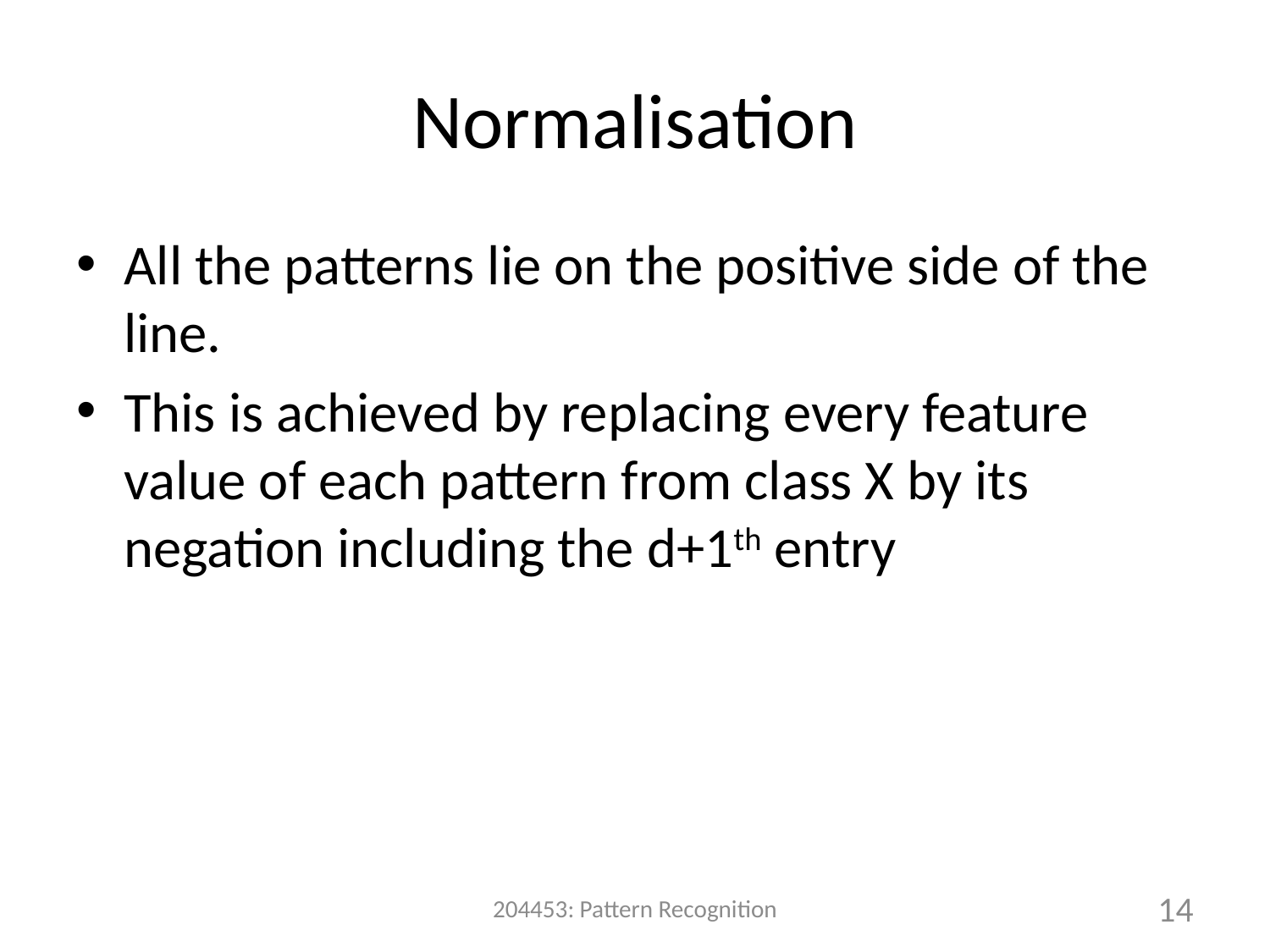

# Normalisation
All the patterns lie on the positive side of the line.
This is achieved by replacing every feature value of each pattern from class X by its negation including the d+1th entry
204453: Pattern Recognition
14